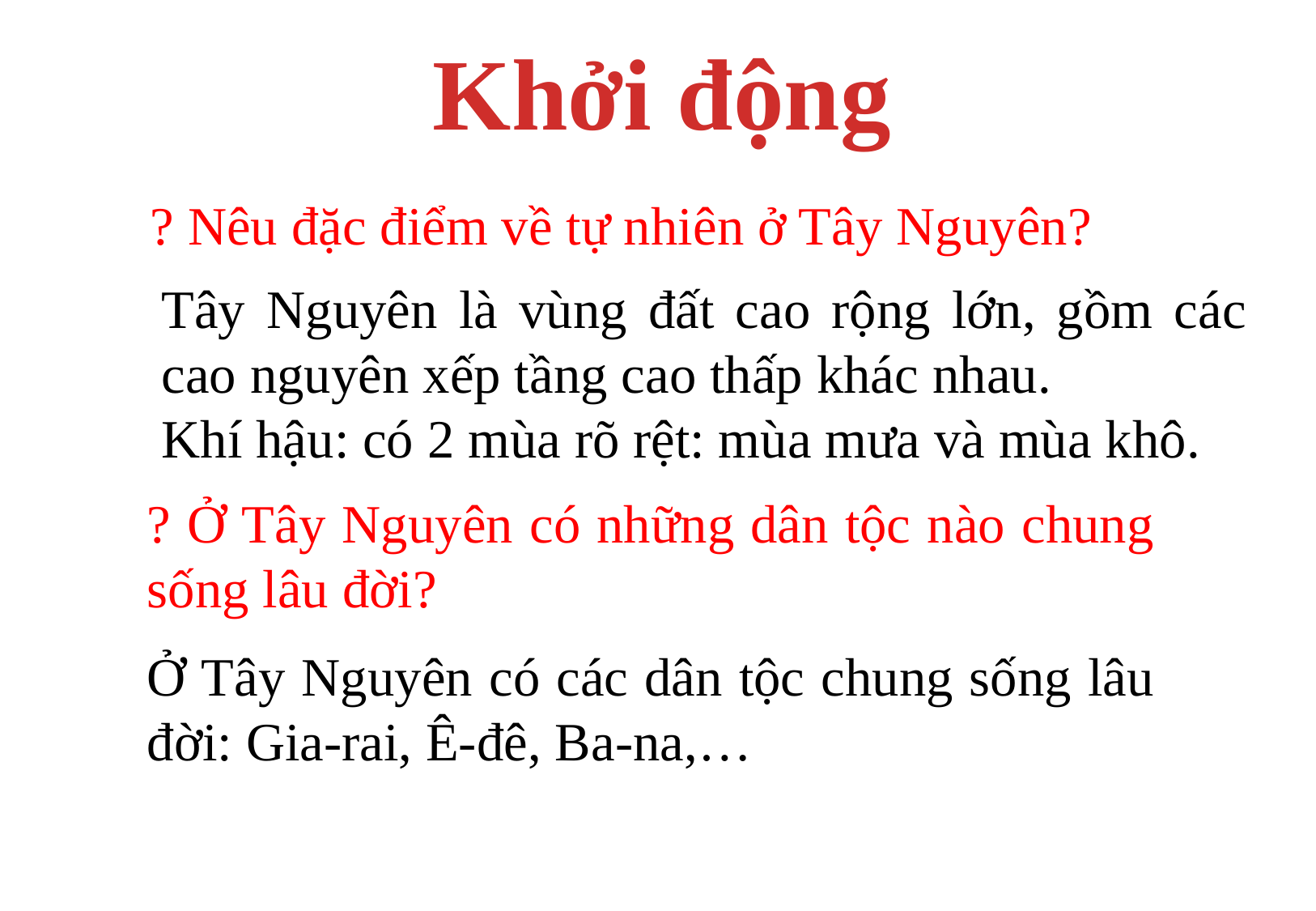

Khởi động
? Nêu đặc điểm về tự nhiên ở Tây Nguyên?
Tây Nguyên là vùng đất cao rộng lớn, gồm các cao nguyên xếp tầng cao thấp khác nhau.
Khí hậu: có 2 mùa rõ rệt: mùa mưa và mùa khô.
? Ở Tây Nguyên có những dân tộc nào chung sống lâu đời?
Ở Tây Nguyên có các dân tộc chung sống lâu đời: Gia-rai, Ê-đê, Ba-na,…